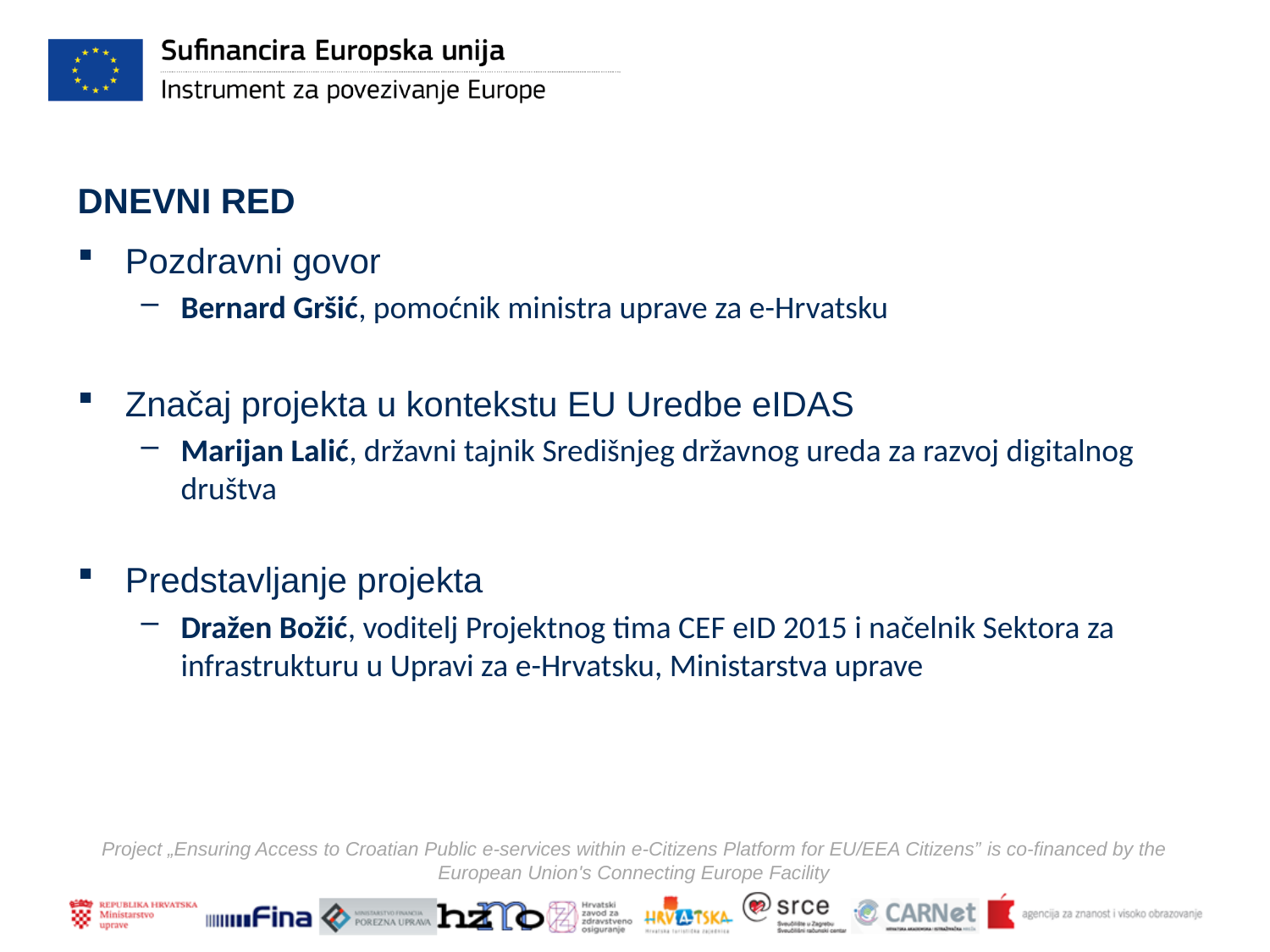

DNEVNI RED
Pozdravni govor
Bernard Gršić, pomoćnik ministra uprave za e-Hrvatsku

Značaj projekta u kontekstu EU Uredbe eIDAS
Marijan Lalić, državni tajnik Središnjeg državnog ureda za razvoj digitalnog društva

Predstavljanje projekta
Dražen Božić, voditelj Projektnog tima CEF eID 2015 i načelnik Sektora za infrastrukturu u Upravi za e-Hrvatsku, Ministarstva uprave